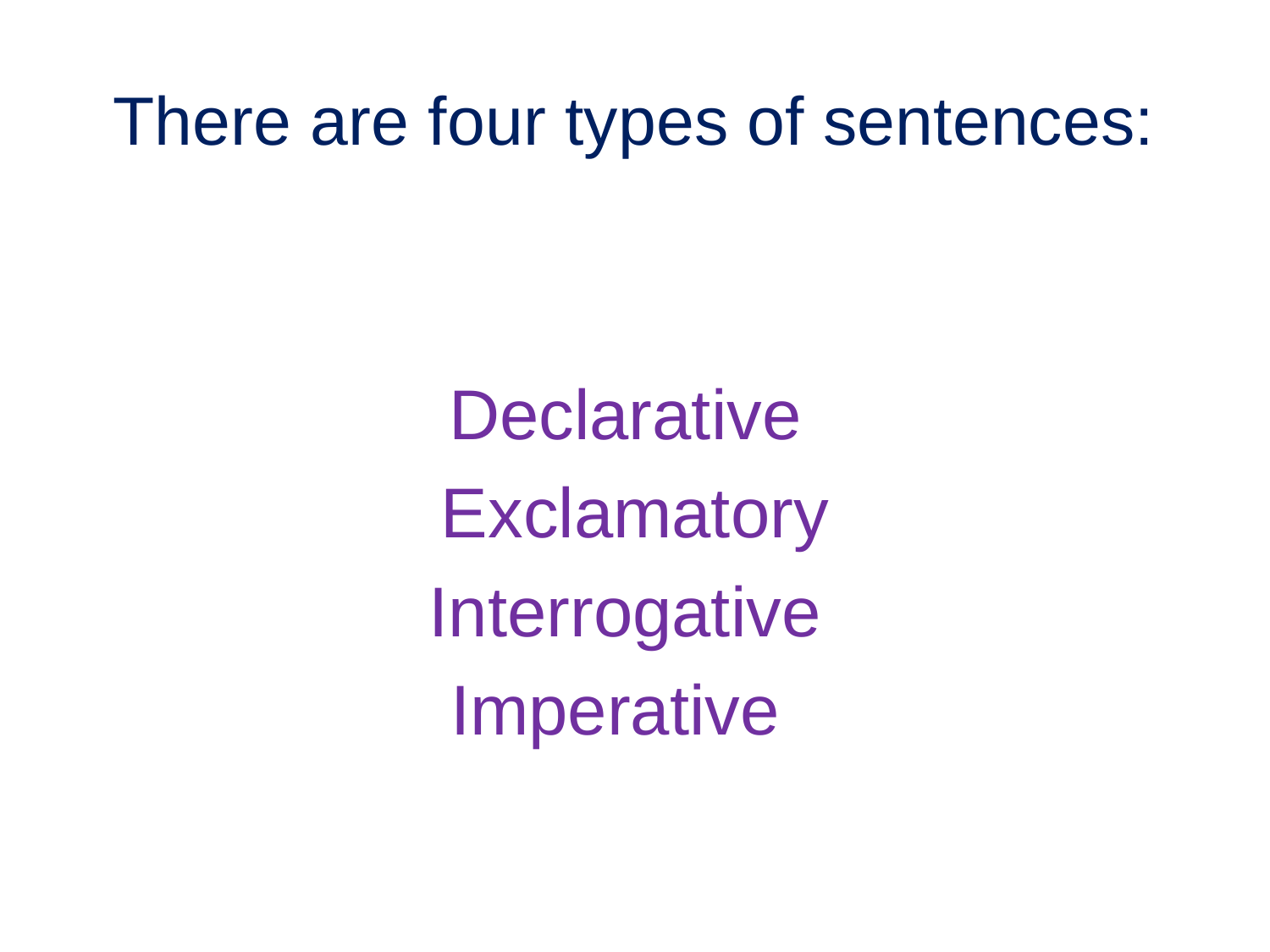

# There are four types of sentences:
Declarative
Exclamatory
Interrogative
Imperative